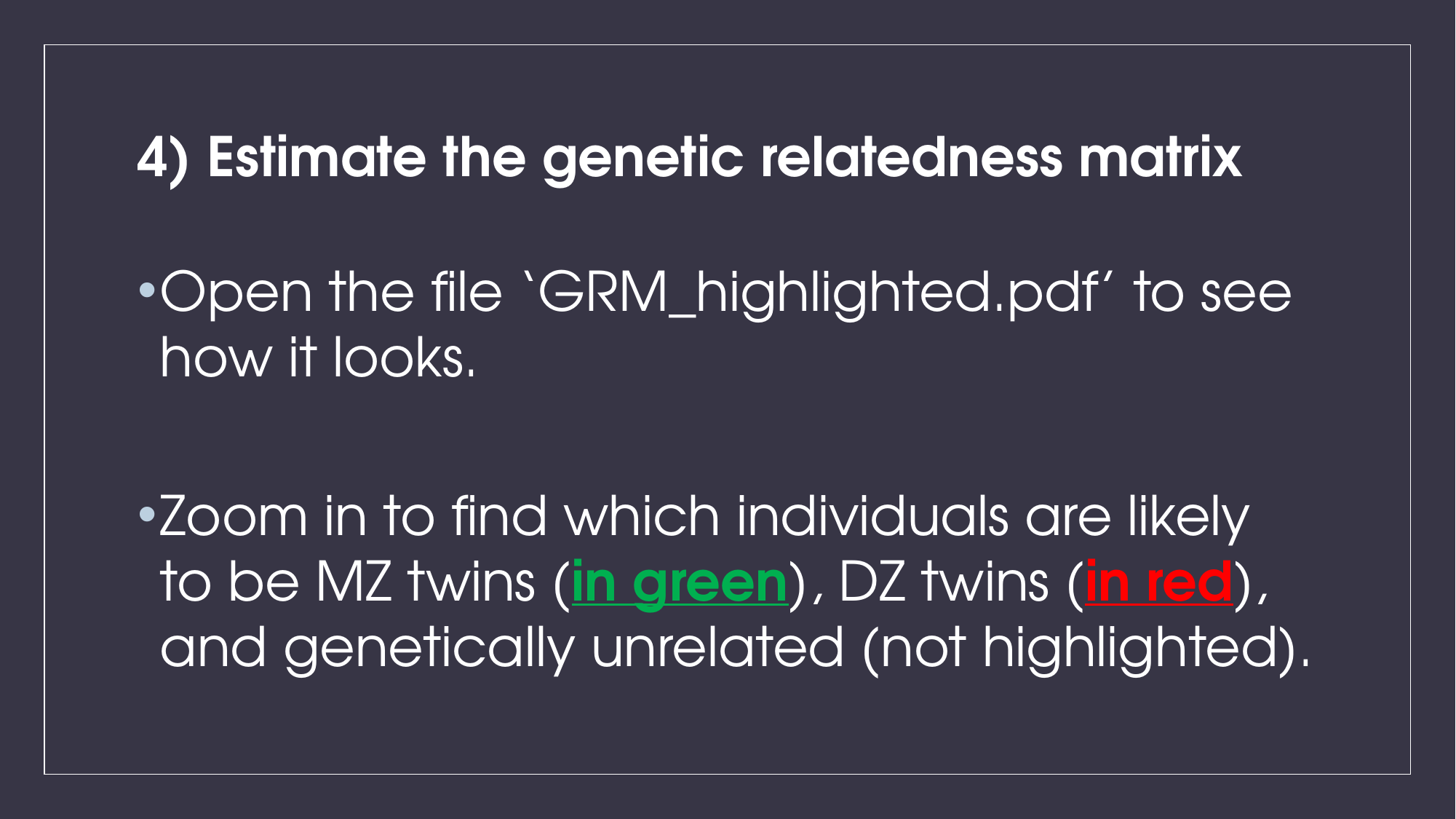

# 4) Estimate the genetic relatedness matrix
Open the file ‘GRM_highlighted.pdf’ to see how it looks.

Zoom in to find which individuals are likely to be MZ twins (in green), DZ twins (in red), and genetically unrelated (not highlighted).